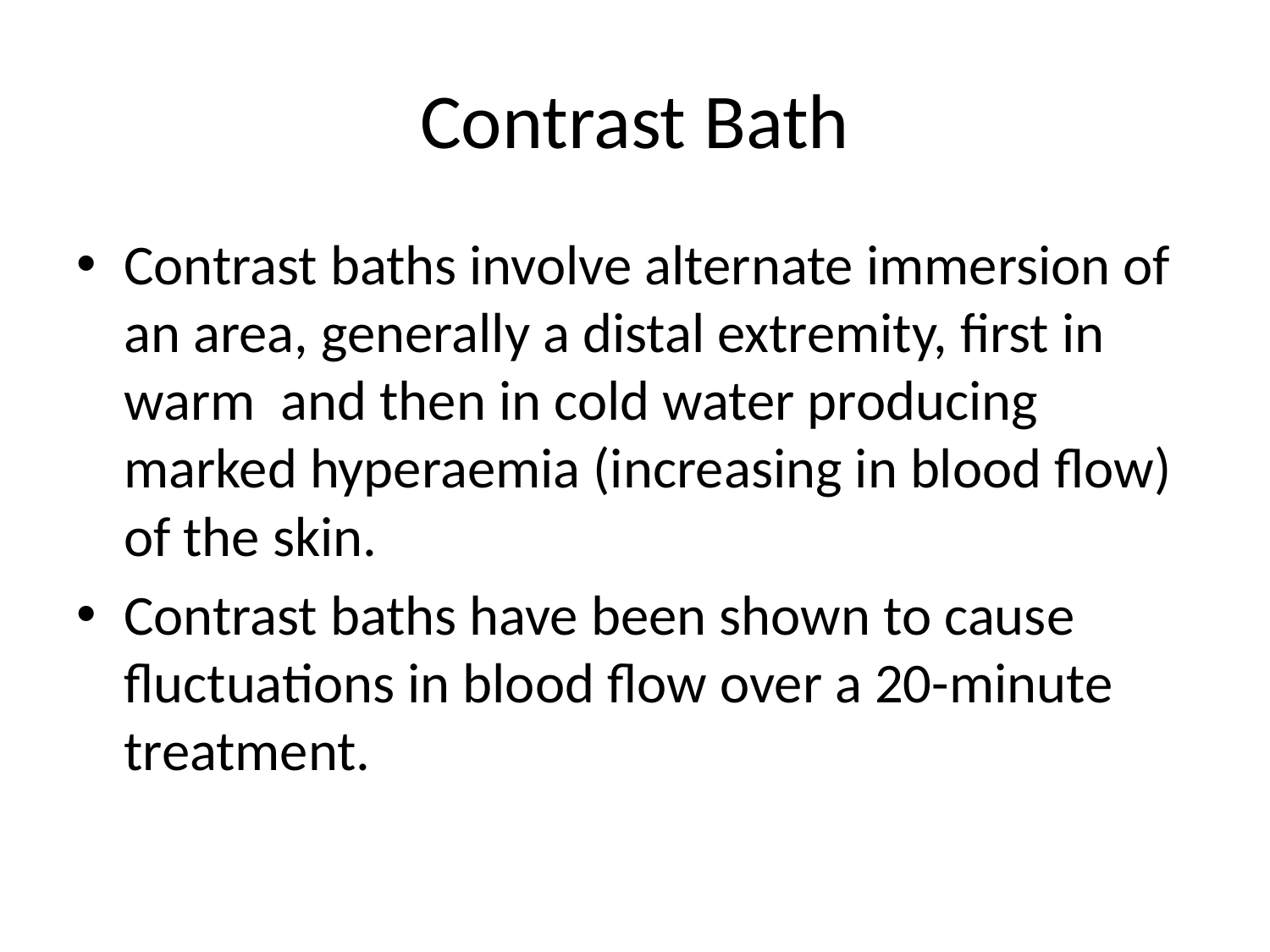

# Contrast Bath
Contrast baths involve alternate immersion of an area, generally a distal extremity, first in warm  and then in cold water producing marked hyperaemia (increasing in blood flow) of the skin.
Contrast baths have been shown to cause fluctuations in blood flow over a 20-minute treatment.